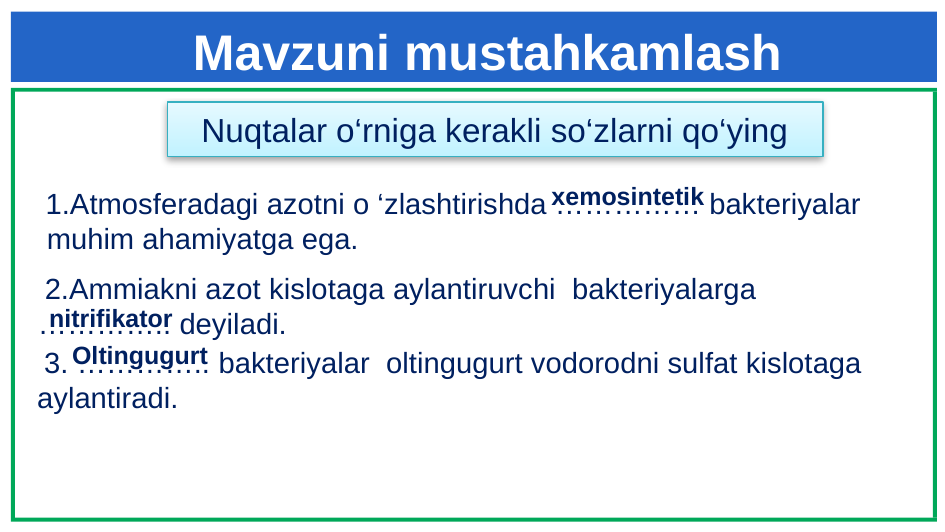

Mavzuni mustahkamlash
Nuqtalar o‘rniga kerakli so‘zlarni qo‘ying
2
1
xemosintetik
 1.Atmosferadagi azotni o ‘zlashtirishda …………… bakteriyalar  muhim ahamiyatga ega.
 2.Ammiakni azot kislotaga aylantiruvchi  bakteriyalarga ………….. deyiladi.
nitrifikator
Oltingugurt
 3. ………….. bakteriyalar  oltingugurt vodorodni sulfat kislotaga aylantiradi.